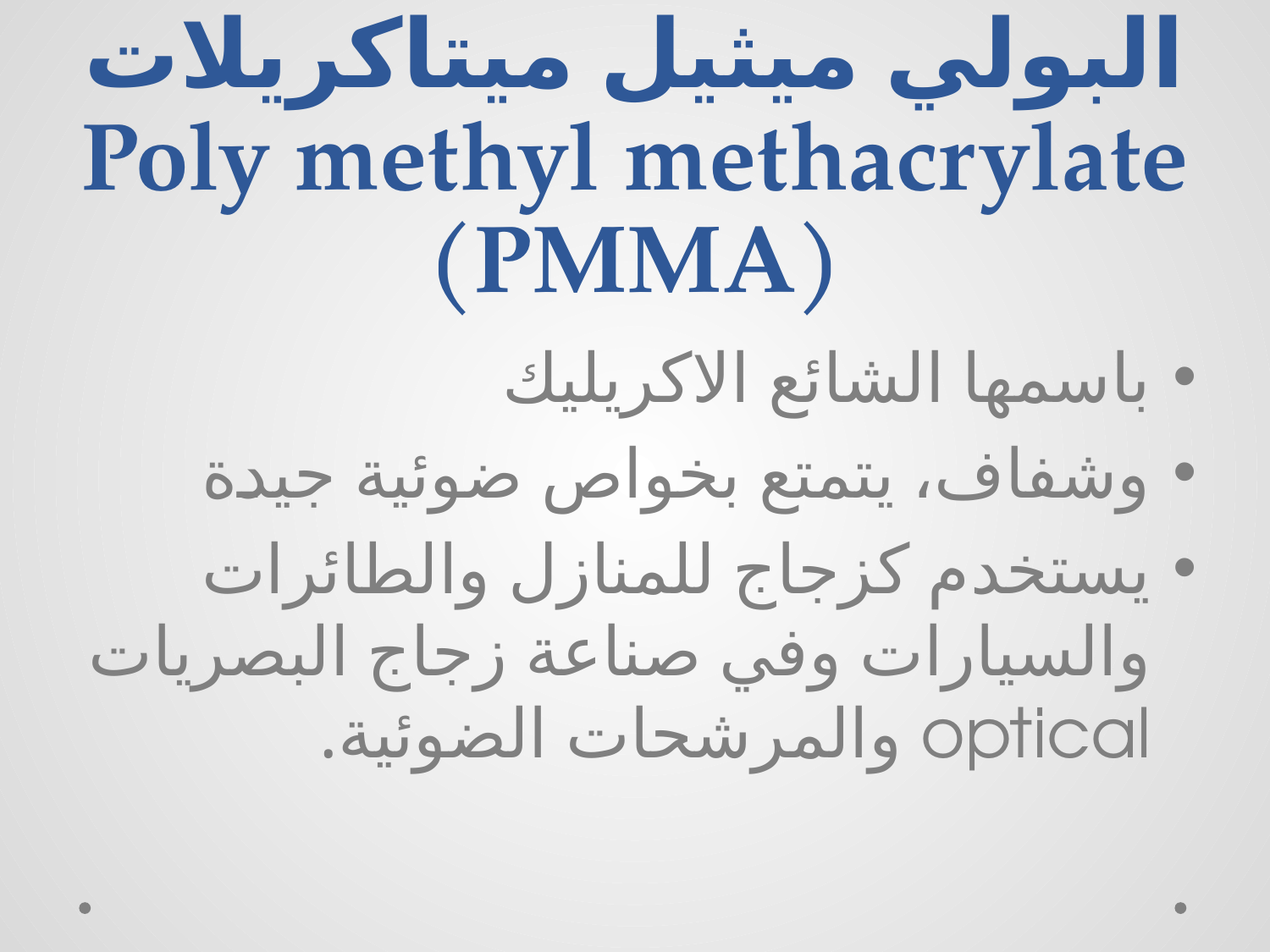

# البولي ميثيل ميتاكريلات Poly methyl methacrylate (PMMA)
باسمها الشائع الاكريليك
وشفاف، يتمتع بخواص ضوئية جيدة
يستخدم كزجاج للمنازل والطائرات والسيارات وفي صناعة زجاج البصريات optical والمرشحات الضوئية.